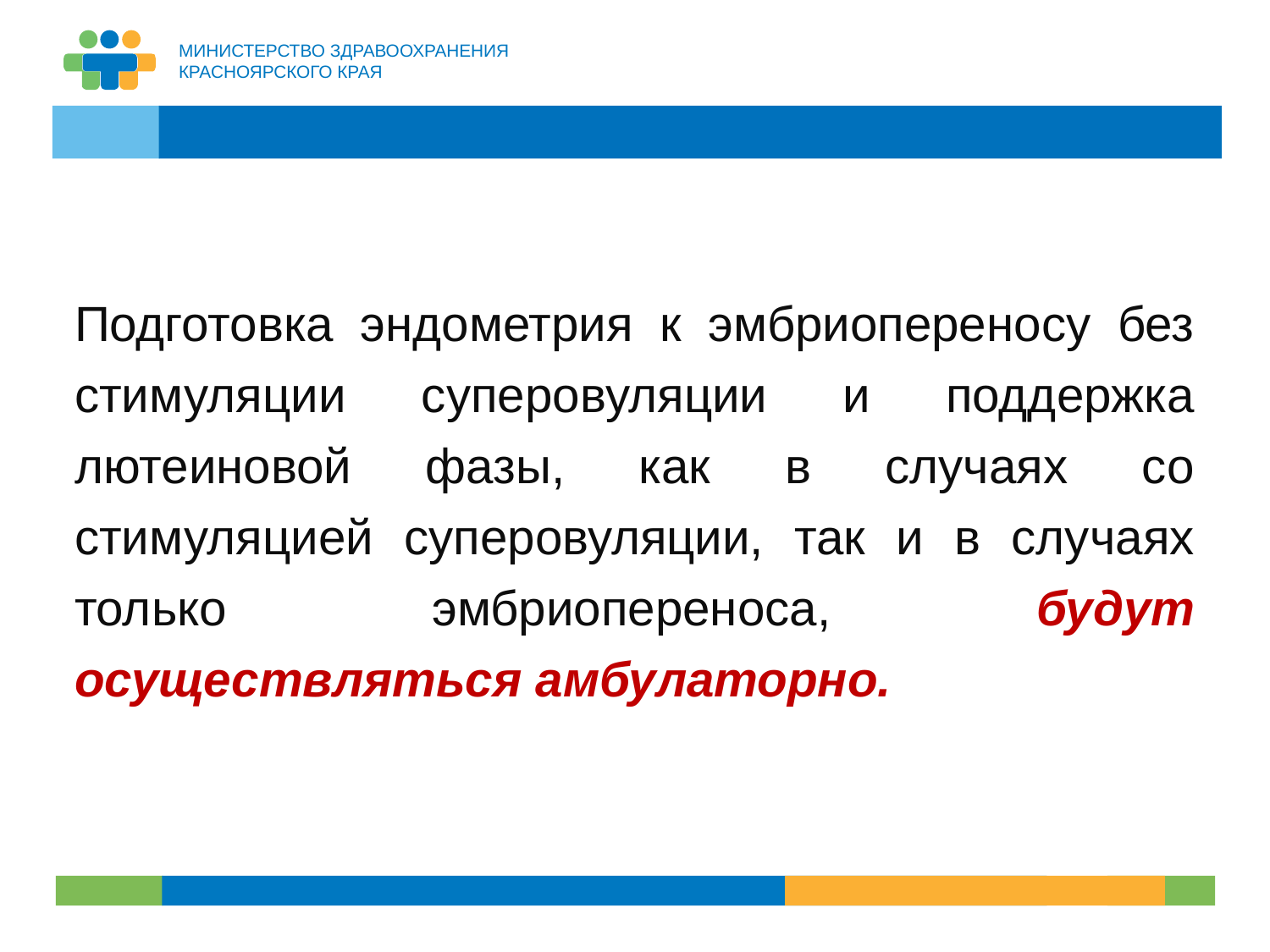

Подготовка эндометрия к эмбриопереносу без стимуляции суперовуляции и поддержка лютеиновой фазы, как в случаях со стимуляцией суперовуляции, так и в случаях только эмбриопереноса, будут осуществляться амбулаторно.